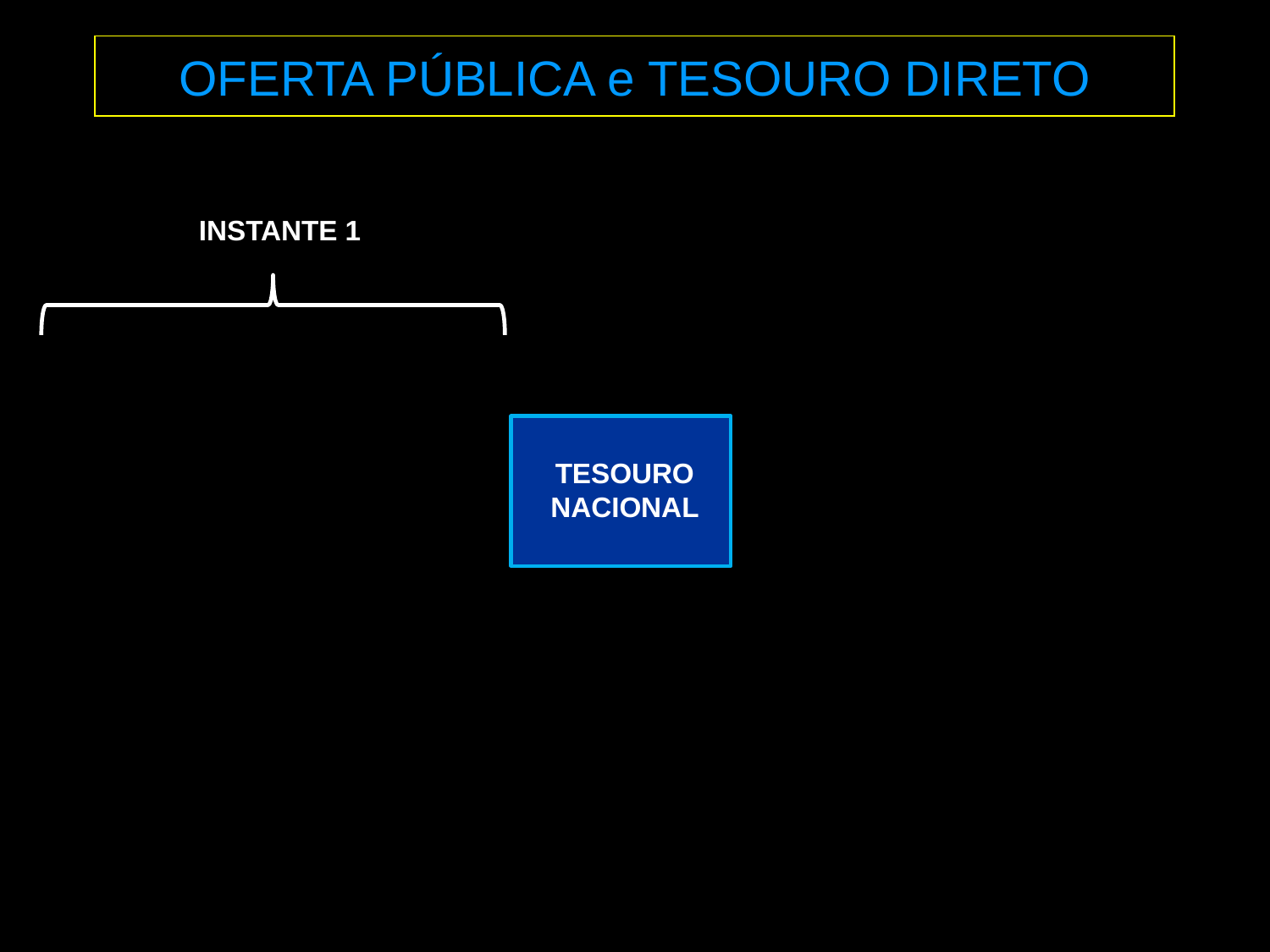

OFERTA PÚBLICA e TESOURO DIRETO

INSTANTE 1

TESOURO NACIONAL